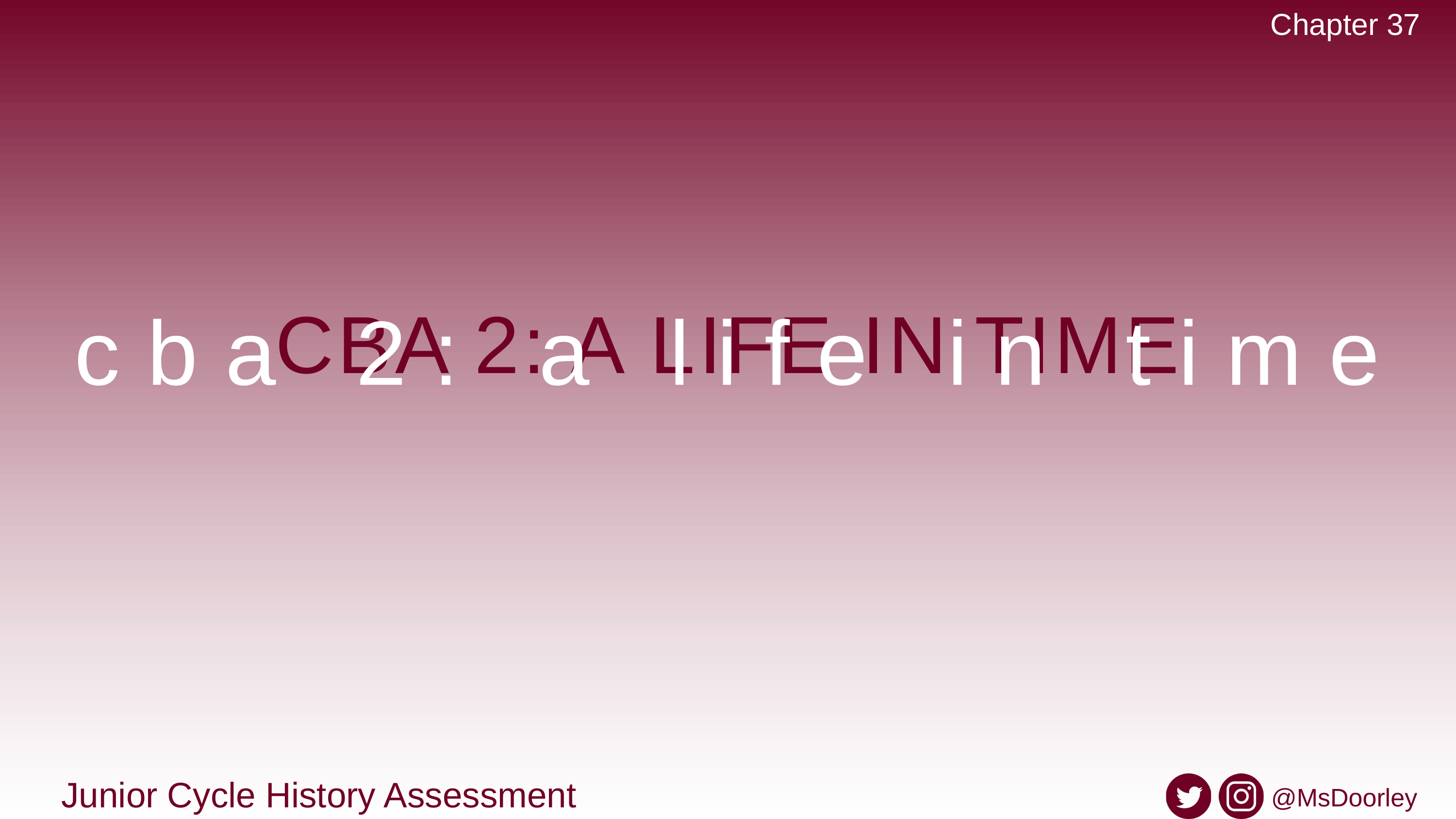

Chapter 37
CBA 2: A LIFE IN TIME
cba 2: a life in time
Junior Cycle History Assessment

@MsDoorley